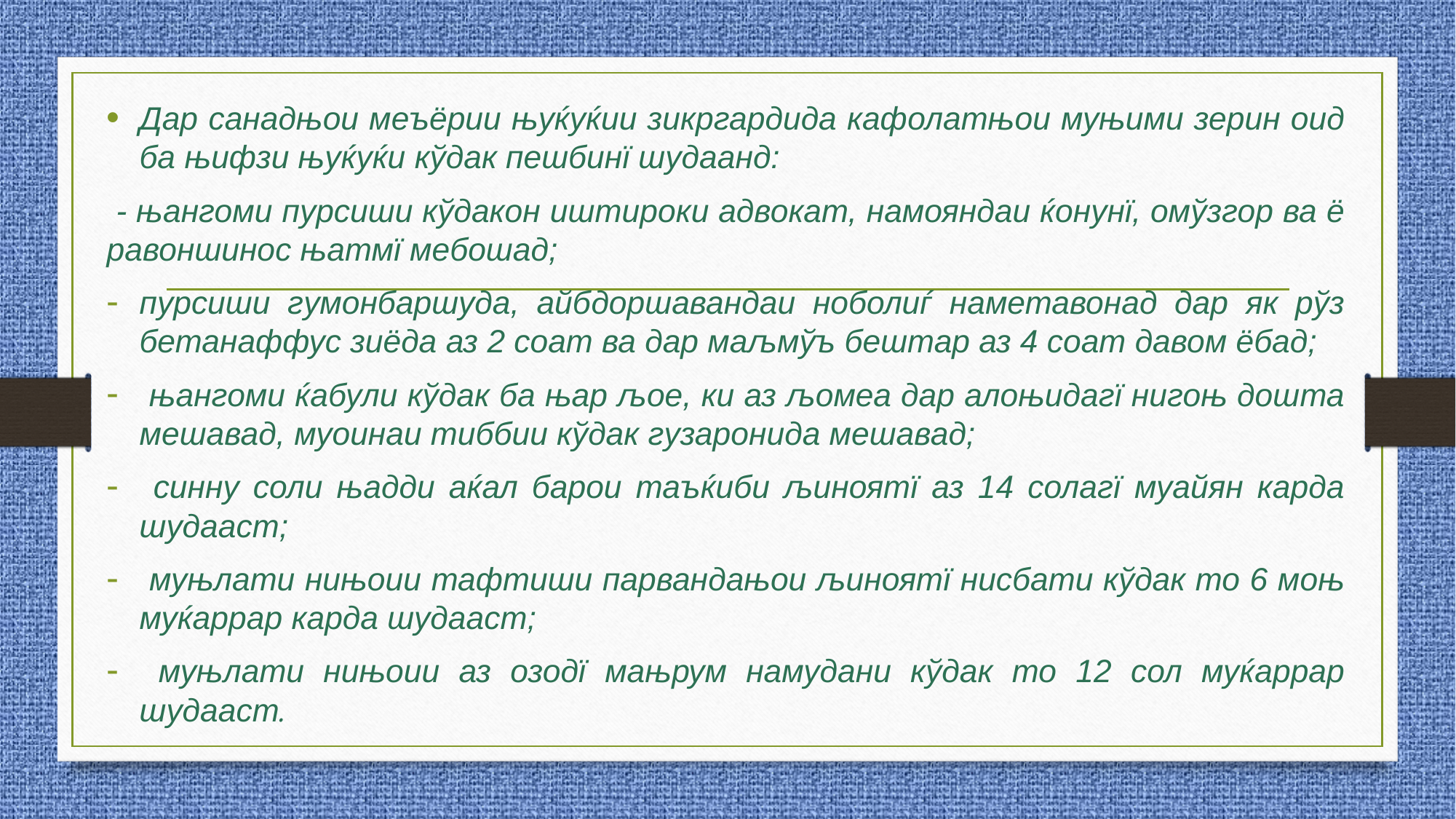

Дар санадњои меъёрии њуќуќии зикргардида кафолатњои муњими зерин оид ба њифзи њуќуќи кўдак пешбинї шудаанд:
 - њангоми пурсиши кўдакон иштироки адвокат, намояндаи ќонунї, омўзгор ва ё равоншинос њатмї мебошад;
пурсиши гумонбаршуда, айбдоршавандаи ноболиѓ наметавонад дар як рўз бетанаффус зиёда аз 2 соат ва дар маљмўъ бештар аз 4 соат давом ёбад;
 њангоми ќабули кўдак ба њар љое, ки аз љомеа дар алоњидагї нигоњ дошта мешавад, муоинаи тиббии кўдак гузаронида мешавад;
 синну соли њадди аќал барои таъќиби љиноятї аз 14 солагї муайян карда шудааст;
 муњлати нињоии тафтиши парвандањои љиноятї нисбати кўдак то 6 моњ муќаррар карда шудааст;
 муњлати нињоии аз озодї мањрум намудани кўдак то 12 сол муќаррар шудааст.